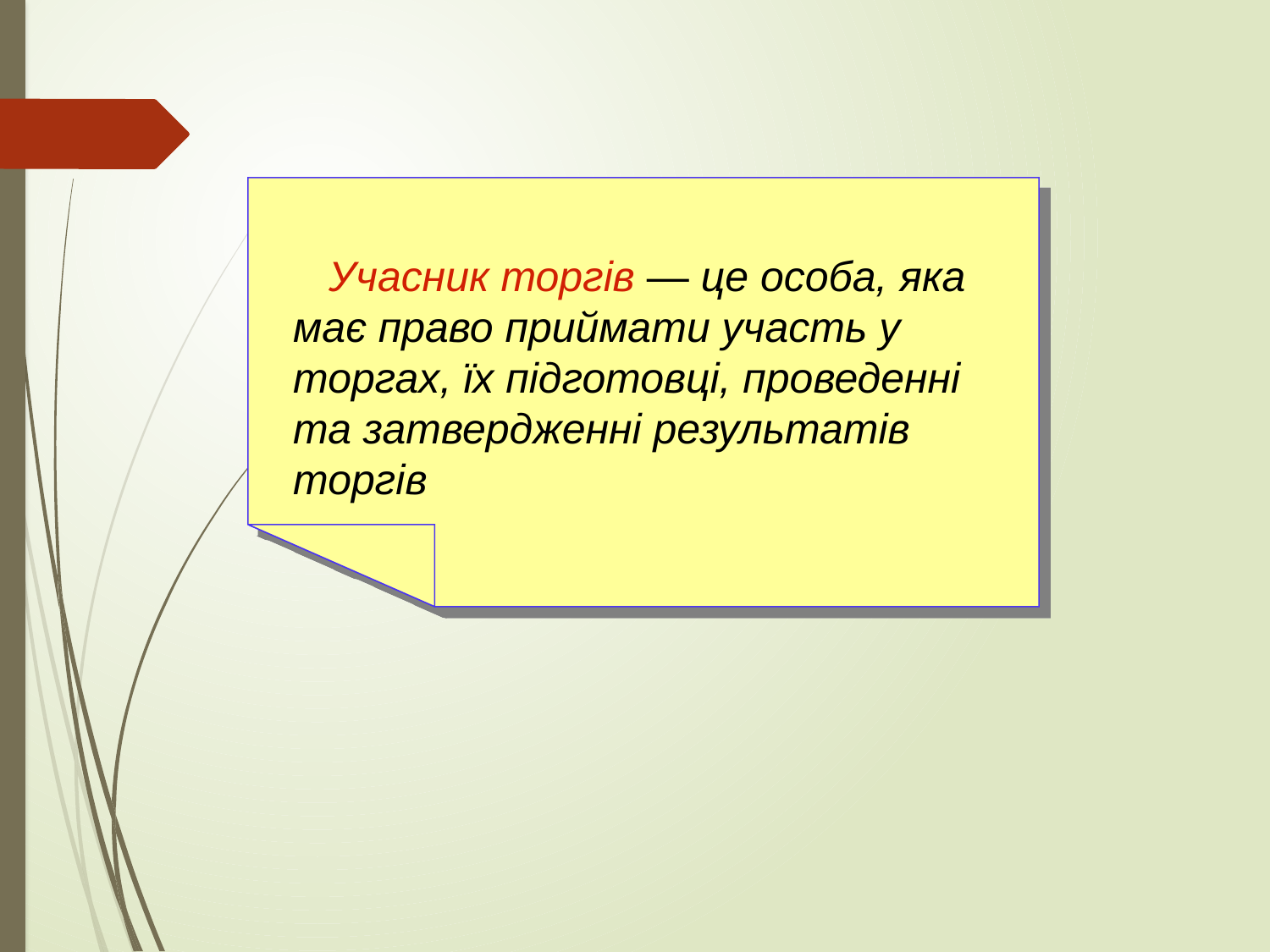

Учасник торгів — це особа, яка має право приймати участь у торгах, їх підготовці, проведенні та затвердженні результатів торгів